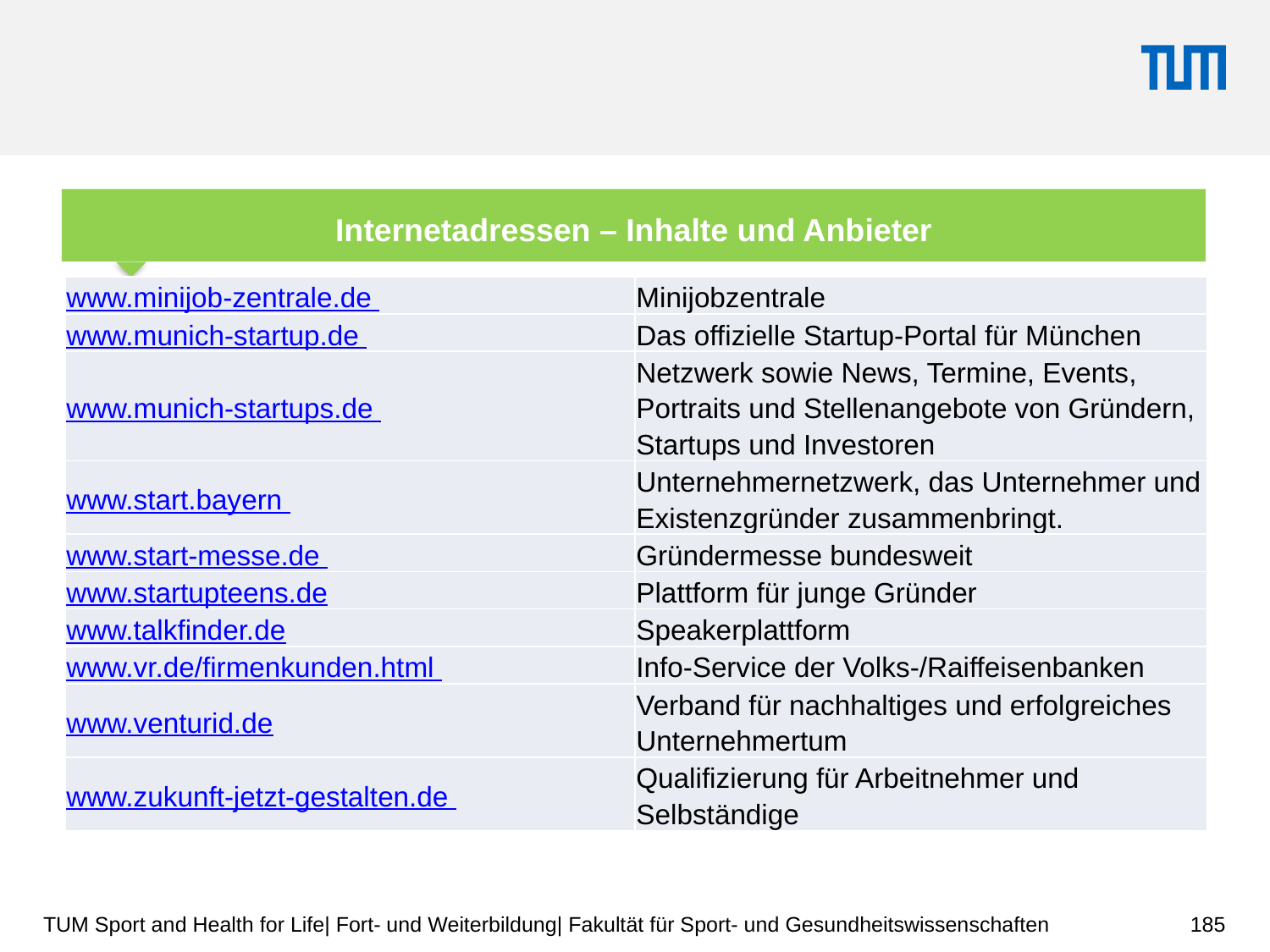

Internetadressen – Inhalte und Anbieter
| www.minijob-zentrale.de | Minijobzentrale |
| --- | --- |
| www.munich-startup.de | Das offizielle Startup-Portal für München |
| www.munich-startups.de | Netzwerk sowie News, Termine, Events, Portraits und Stellenangebote von Gründern, Startups und Investoren |
| www.start.bayern | Unternehmernetzwerk, das Unternehmer und Existenzgründer zusammenbringt. |
| www.start-messe.de | Gründermesse bundesweit |
| www.startupteens.de | Plattform für junge Gründer |
| www.talkfinder.de | Speakerplattform |
| www.vr.de/firmenkunden.html | Info-Service der Volks-/Raiffeisenbanken |
| www.venturid.de | Verband für nachhaltiges und erfolgreiches Unternehmertum |
| www.zukunft-jetzt-gestalten.de | Qualifizierung für Arbeitnehmer und Selbständige |
185